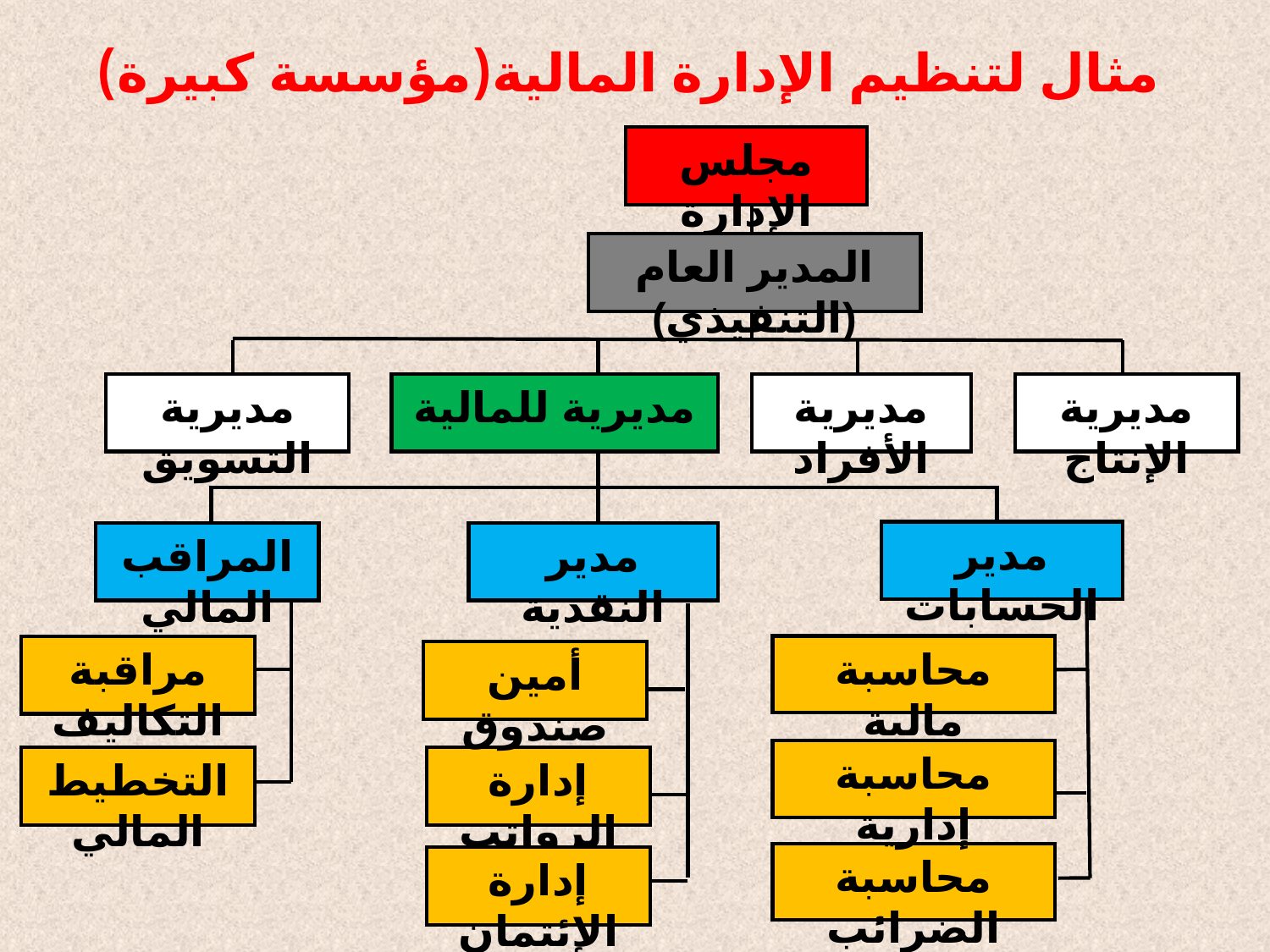

# مثال لتنظيم الإدارة المالية(مؤسسة كبيرة)
مجلس الإدارة
المدير العام (التنفيذي)
مديرية التسويق
مديرية للمالية
مديرية الأفراد
مديرية الإنتاج
مدير الحسابات
المراقب المالي
مدير النقدية
مراقبة التكاليف
محاسبة مالية
التخطيط المالي
إدارة الرواتب
محاسبة الضرائب
إدارة الإئتمان
محاسبة إدارية
أمين صندوق